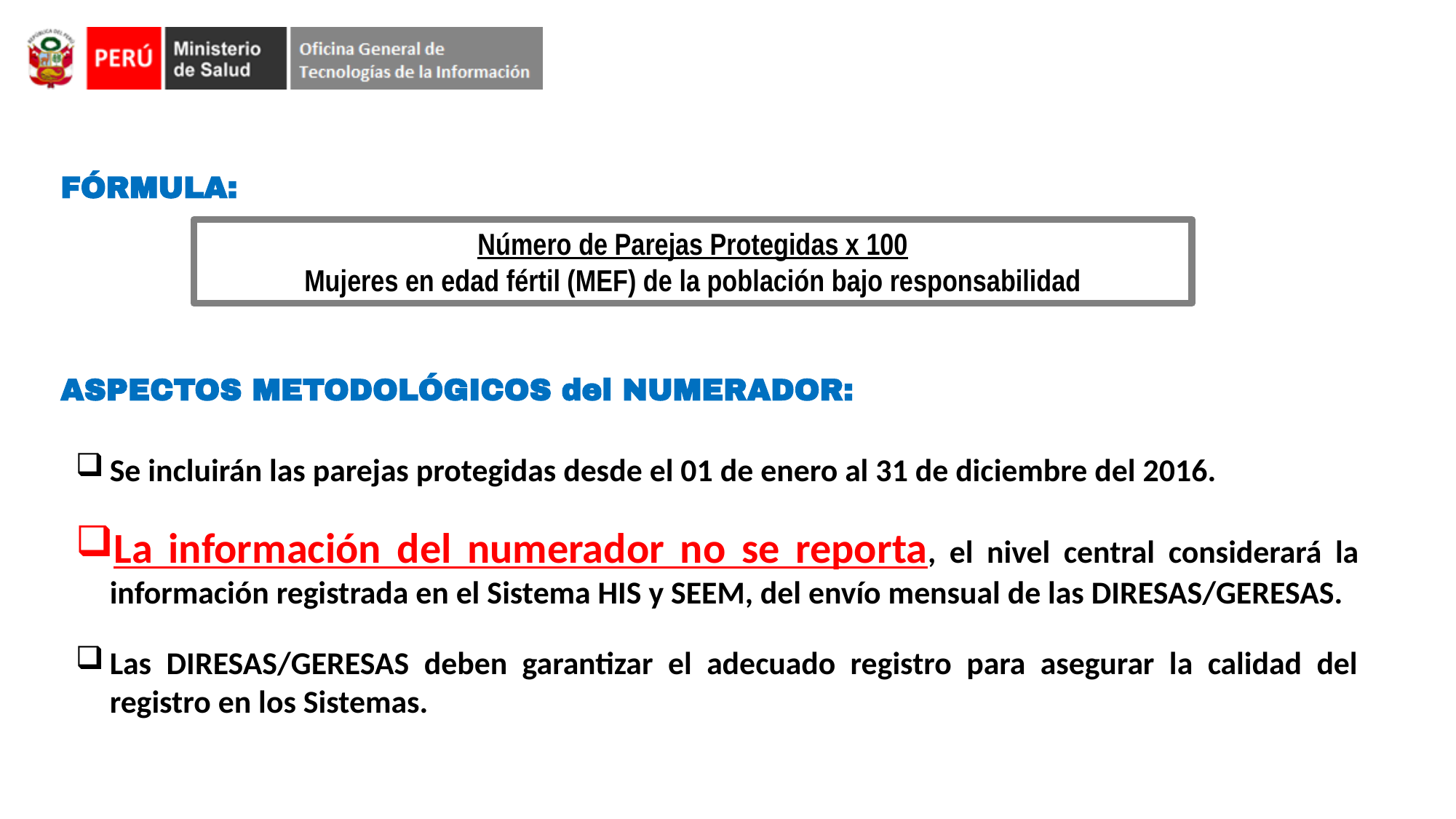

FÓRMULA:
Número de Parejas Protegidas x 100
Mujeres en edad fértil (MEF) de la población bajo responsabilidad
ASPECTOS METODOLÓGICOS del NUMERADOR:
Se incluirán las parejas protegidas desde el 01 de enero al 31 de diciembre del 2016.

La información del numerador no se reporta, el nivel central considerará la información registrada en el Sistema HIS y SEEM, del envío mensual de las DIRESAS/GERESAS.

Las DIRESAS/GERESAS deben garantizar el adecuado registro para asegurar la calidad del registro en los Sistemas.